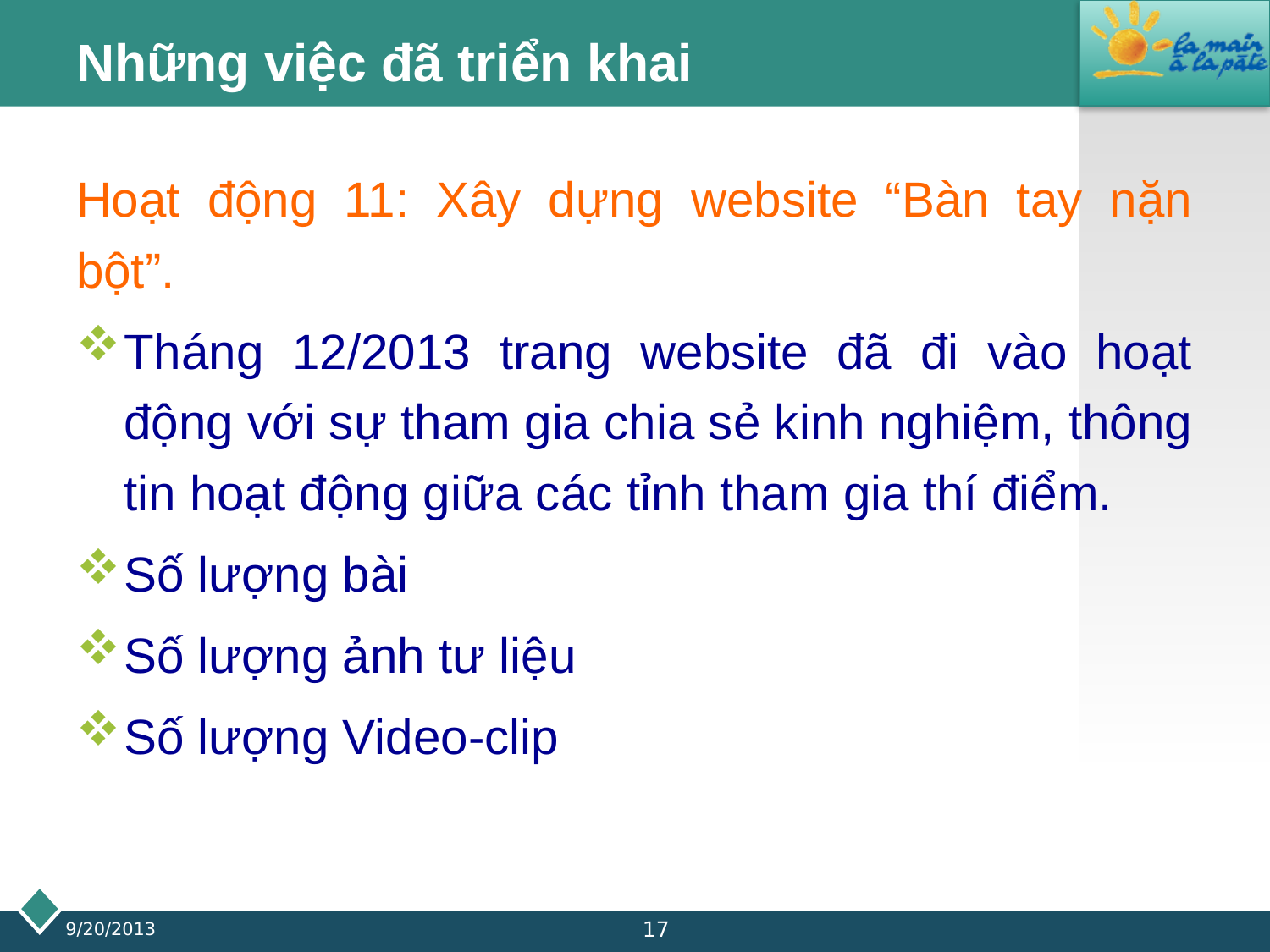

# Những việc đã triển khai
Hoạt động 11: Xây dựng website “Bàn tay nặn bột”.
Tháng 12/2013 trang website đã đi vào hoạt động với sự tham gia chia sẻ kinh nghiệm, thông tin hoạt động giữa các tỉnh tham gia thí điểm.
Số lượng bài
Số lượng ảnh tư liệu
Số lượng Video-clip

17
9/20/2013